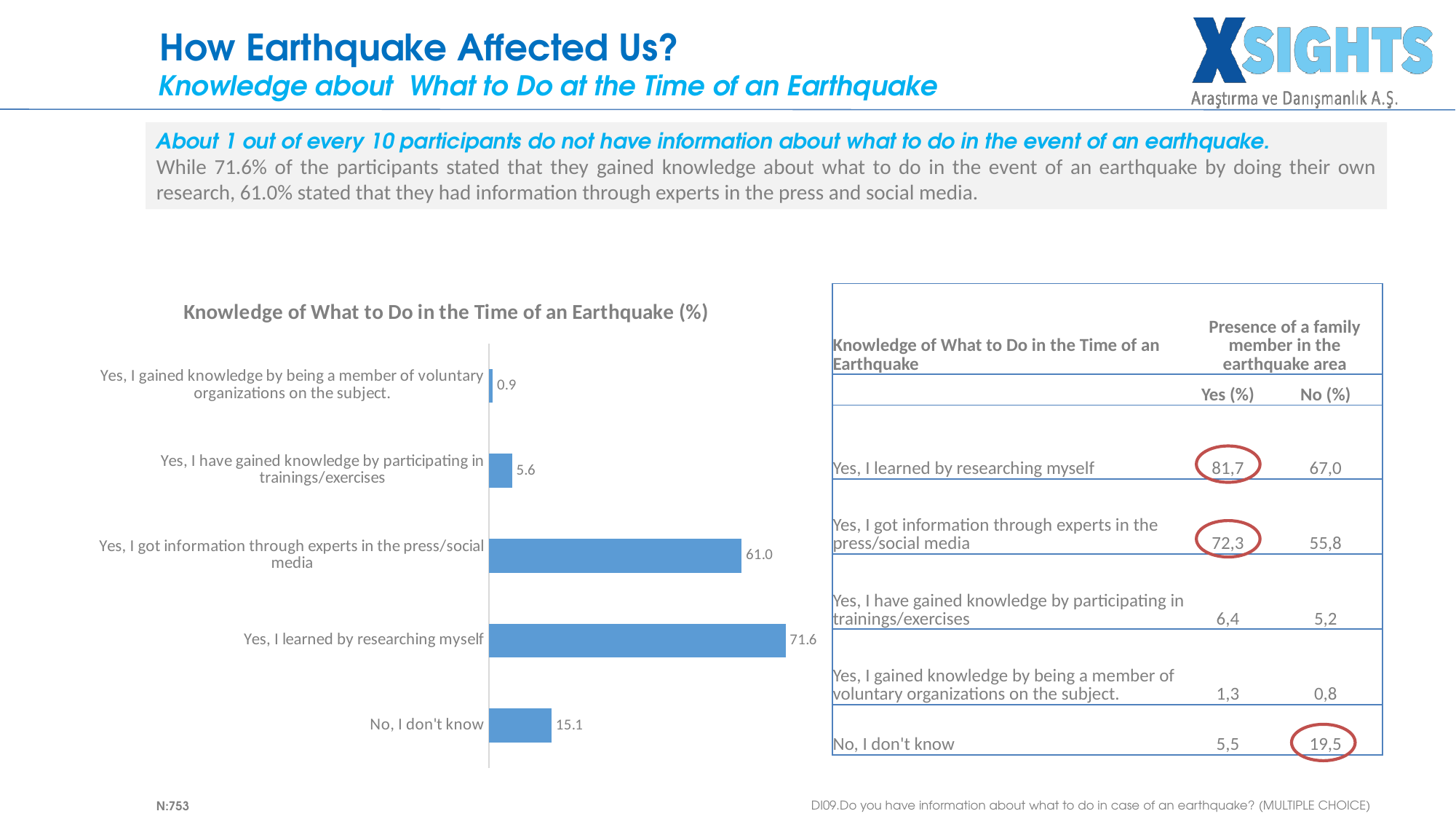

How Earthquake Affected Us?
Knowledge about  What to Do at the Time of an Earthquake

About 1 out of every 10 participants do not have information about what to do in the event of an earthquake.
While 71.6% of the participants stated that they gained knowledge about what to do in the event of an earthquake by doing their own research, 61.0% stated that they had information through experts in the press and social media.

### Chart: Knowledge of What to Do in the Time of an Earthquake (%)

| Category |  |
|---|---|
| No, I don't know | 15.1394422310757 |
| Yes, I learned by researching myself | 71.5803452855246 |
| Yes, I got information through experts in the press/social media | 60.9561752988048 |
| Yes, I have gained knowledge by participating in trainings/exercises | 5.57768924302789 |
| Yes, I gained knowledge by being a member of voluntary organizations on the subject. | 0.929614873837981 |
| Knowledge of What to Do in the Time of an Earthquake | Presence of a family member in the earthquake area | Sütun1 |
| --- | --- | --- |
|  | Yes (%) | No (%) |
| Yes, I learned by researching myself | 81,7 | 67,0 |
| Yes, I got information through experts in the press/social media | 72,3 | 55,8 |
| Yes, I have gained knowledge by participating in trainings/exercises | 6,4 | 5,2 |
| Yes, I gained knowledge by being a member of voluntary organizations on the subject. | 1,3 | 0,8 |
| No, I don't know | 5,5 | 19,5 |

12
DI09.Do you have information about what to do in case of an earthquake? (MULTIPLE CHOICE)
N:753